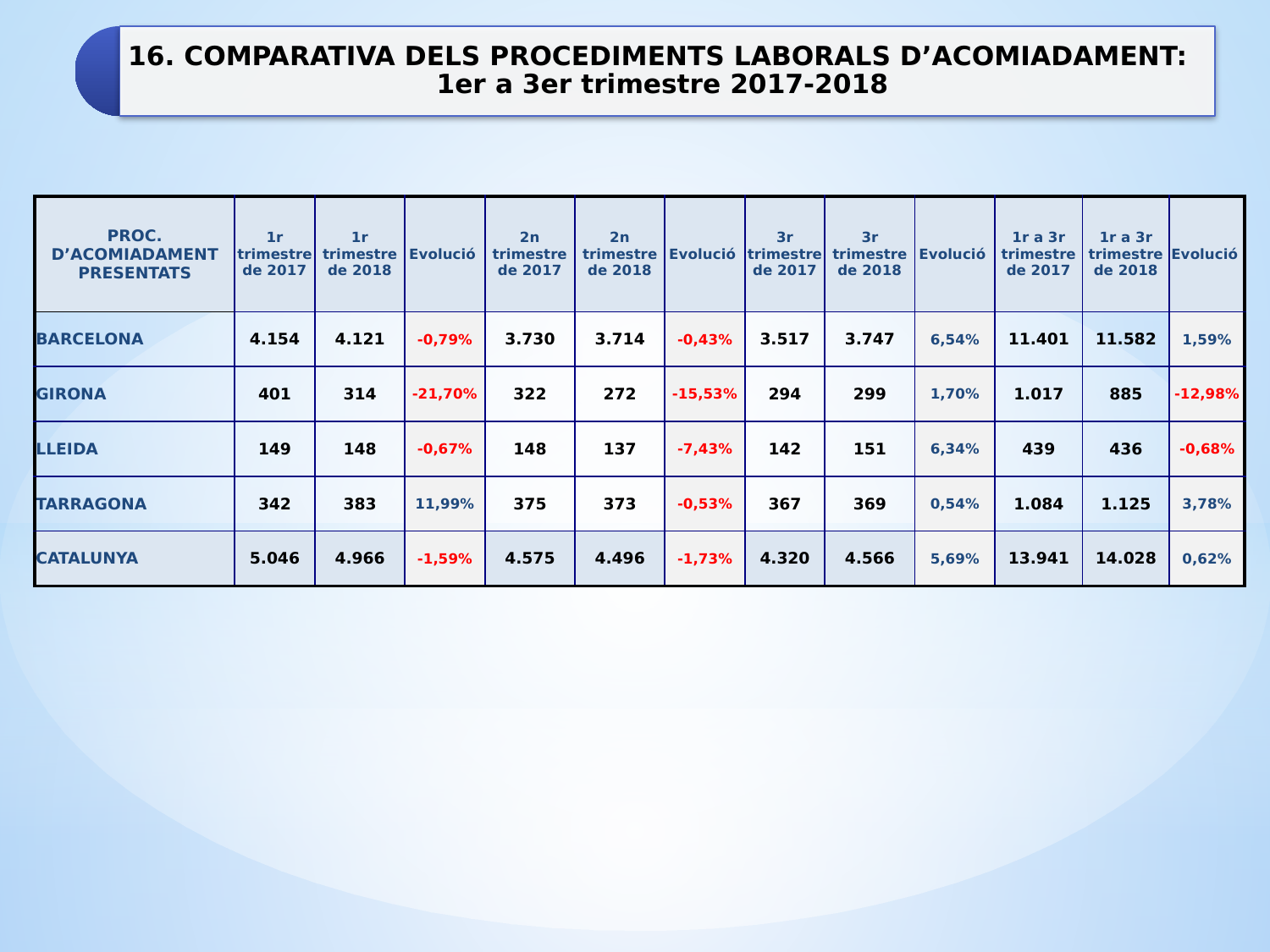

16. COMPARATIVA DELS PROCEDIMENTS LABORALS D’ACOMIADAMENT:   1er a 3er trimestre 2017-2018
| PROC. D’ACOMIADAMENT PRESENTATS | 1r trimestre de 2017 | 1r trimestre de 2018 | Evolució | 2n trimestre de 2017 | 2n trimestre de 2018 | Evolució | 3r trimestre de 2017 | 3r trimestre de 2018 | Evolució | 1r a 3r trimestre de 2017 | 1r a 3r trimestre de 2018 | Evolució |
| --- | --- | --- | --- | --- | --- | --- | --- | --- | --- | --- | --- | --- |
| BARCELONA | 4.154 | 4.121 | -0,79% | 3.730 | 3.714 | -0,43% | 3.517 | 3.747 | 6,54% | 11.401 | 11.582 | 1,59% |
| GIRONA | 401 | 314 | -21,70% | 322 | 272 | -15,53% | 294 | 299 | 1,70% | 1.017 | 885 | -12,98% |
| LLEIDA | 149 | 148 | -0,67% | 148 | 137 | -7,43% | 142 | 151 | 6,34% | 439 | 436 | -0,68% |
| TARRAGONA | 342 | 383 | 11,99% | 375 | 373 | -0,53% | 367 | 369 | 0,54% | 1.084 | 1.125 | 3,78% |
| CATALUNYA | 5.046 | 4.966 | -1,59% | 4.575 | 4.496 | -1,73% | 4.320 | 4.566 | 5,69% | 13.941 | 14.028 | 0,62% |